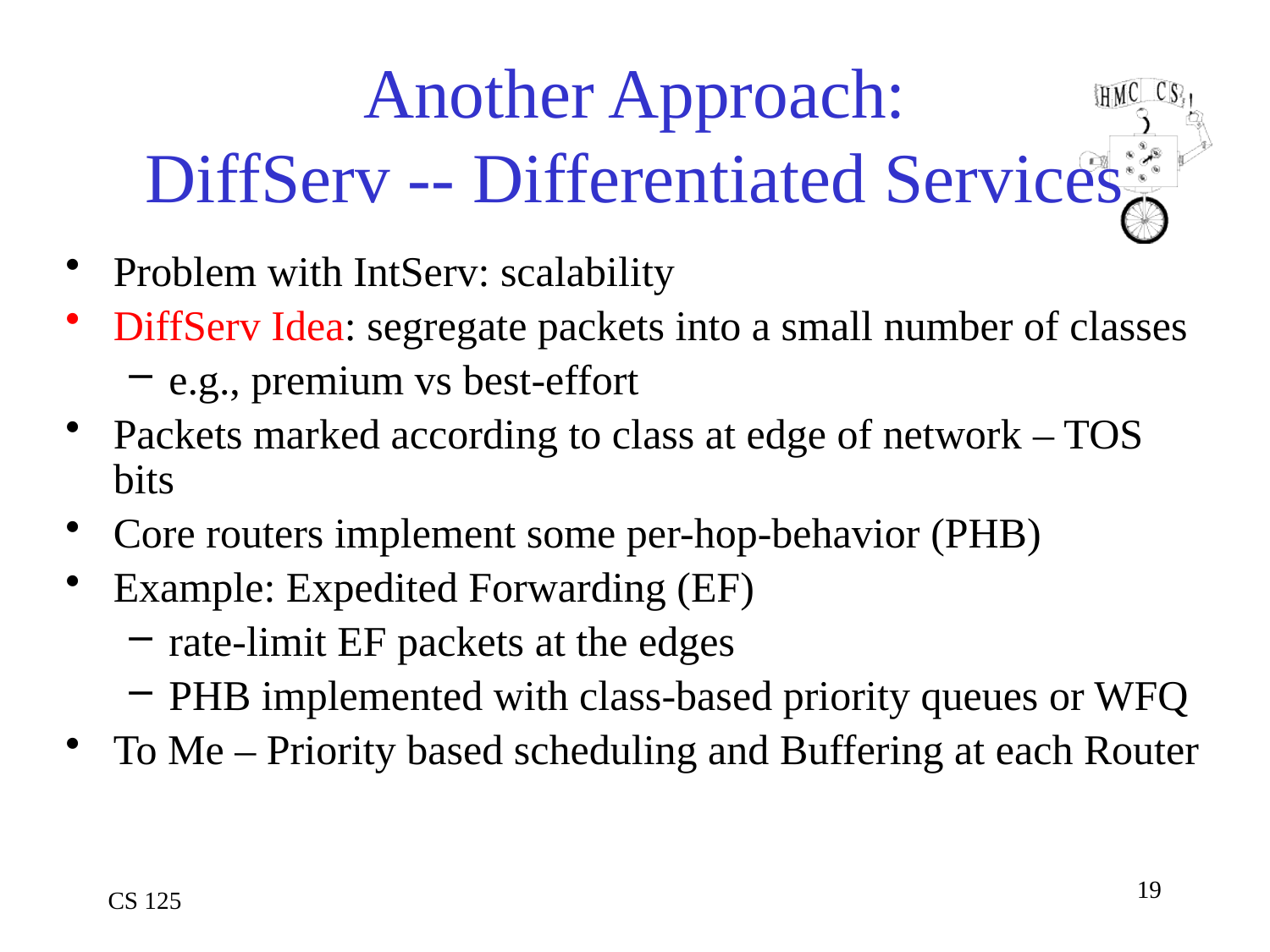

# Another Approach: DiffServ -- Differentiated Services
Problem with IntServ: scalability
DiffServ Idea: segregate packets into a small number of classes
e.g., premium vs best-effort
Packets marked according to class at edge of network – TOS bits
Core routers implement some per-hop-behavior (PHB)
Example: Expedited Forwarding (EF)
rate-limit EF packets at the edges
PHB implemented with class-based priority queues or WFQ
To Me – Priority based scheduling and Buffering at each Router
19
CS 125